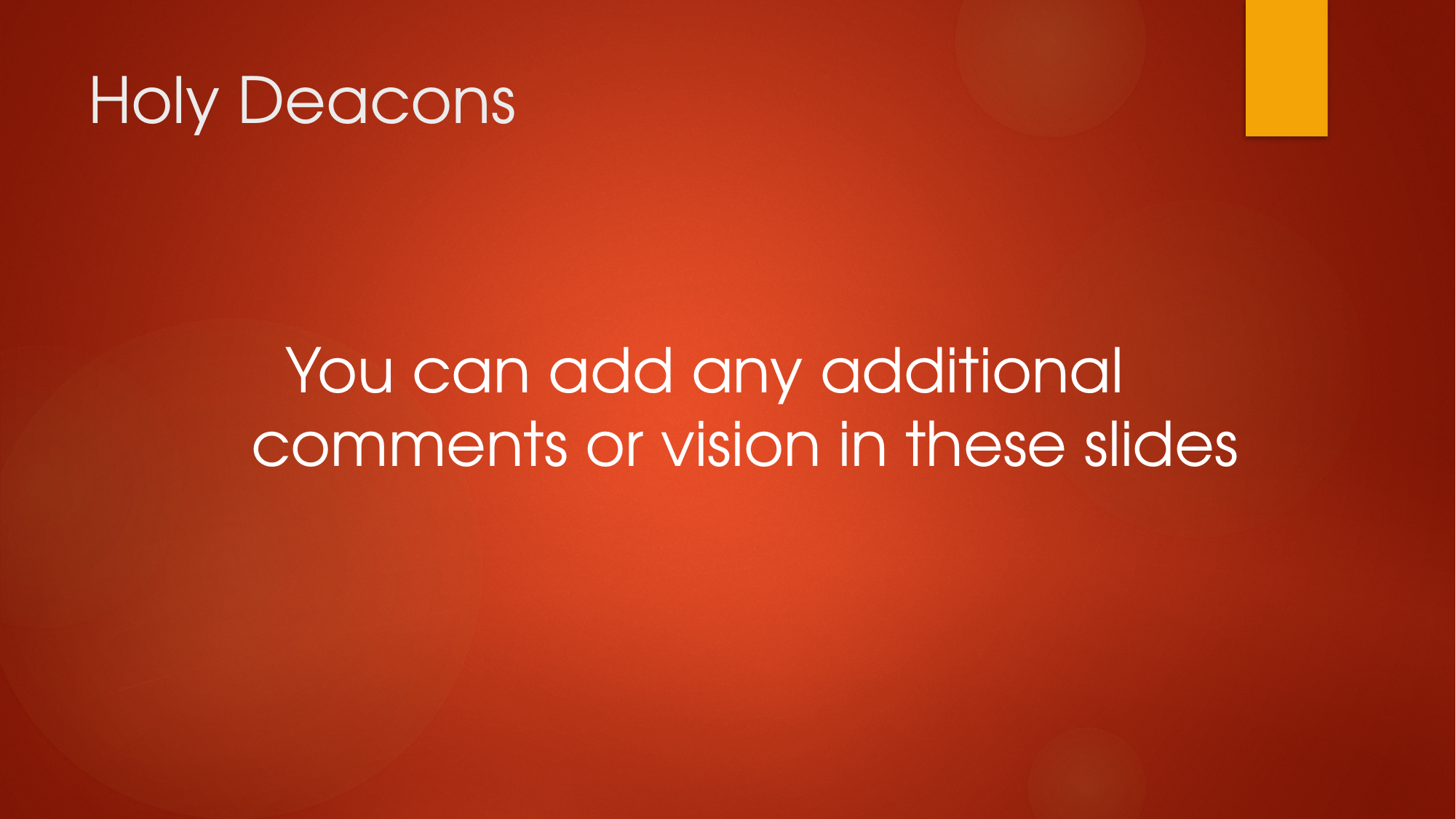

# Holy Deacons
  You can add any additional comments or vision in these slides